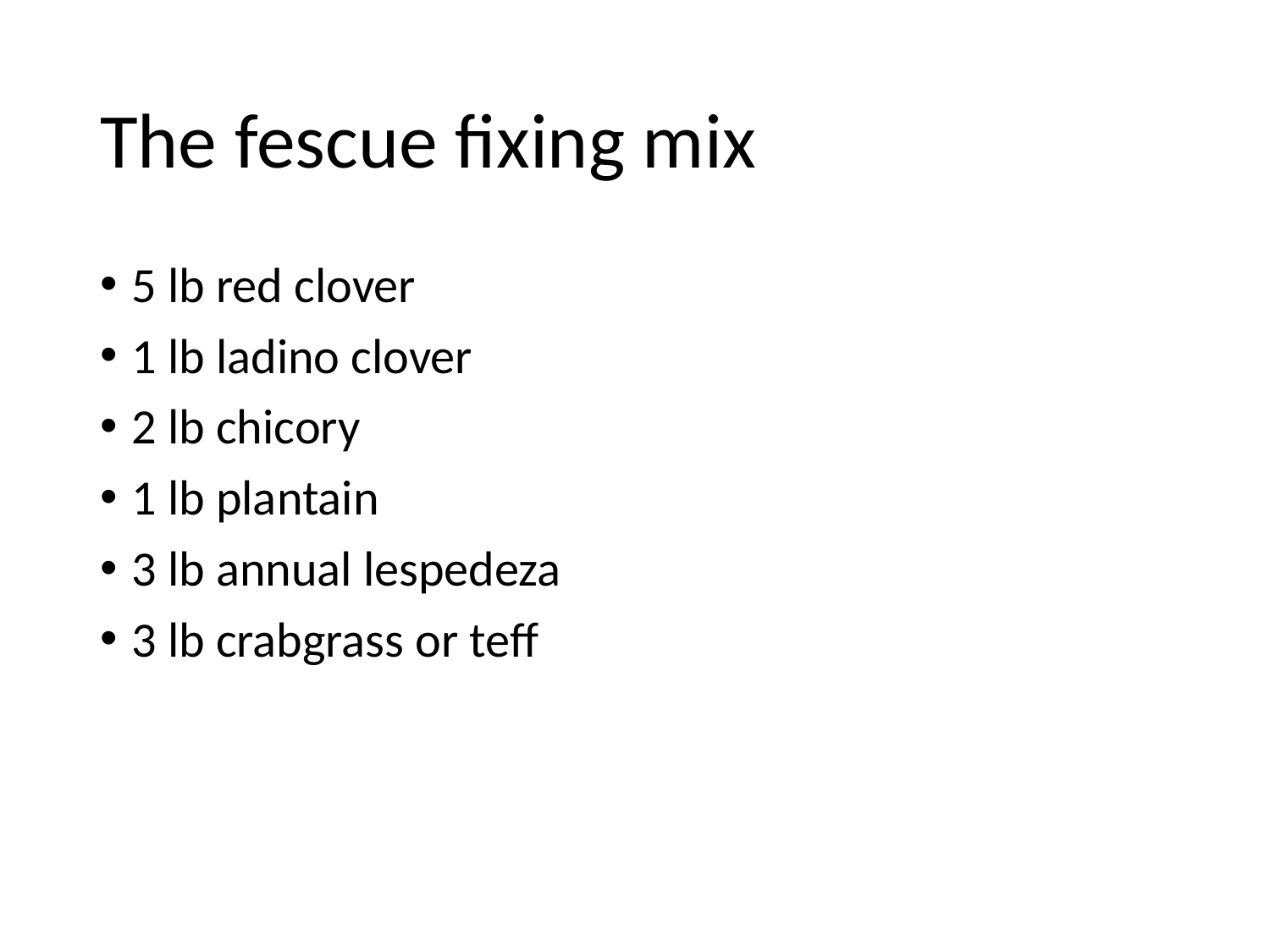

# The fescue fixing mix
5 lb red clover
1 lb ladino clover
2 lb chicory
1 lb plantain
3 lb annual lespedeza
3 lb crabgrass or teff